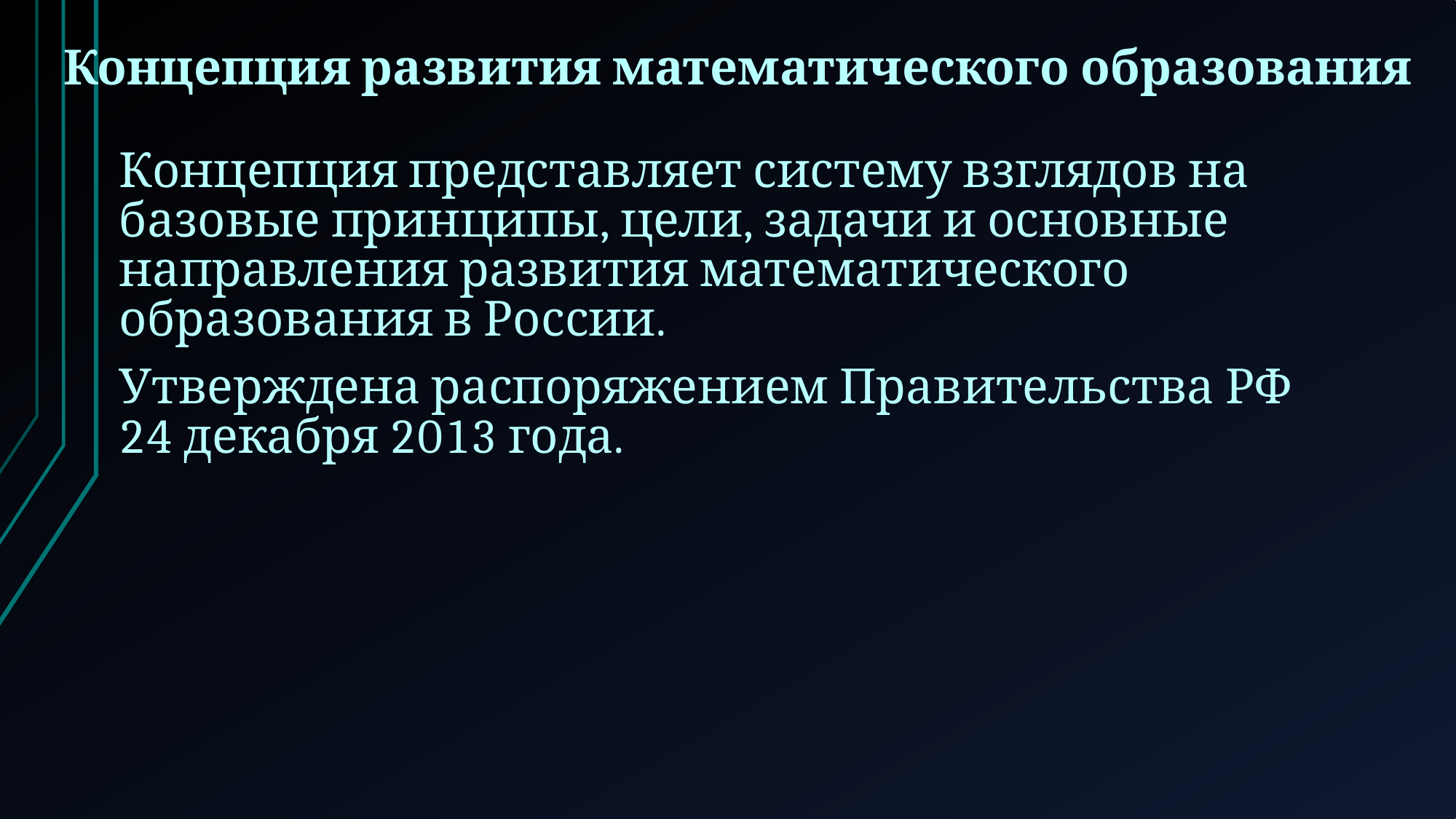

Концепция развития математического образования
Концепция представляет систему взглядов на базовые принципы, цели, задачи и основные направления развития математического образования в России.

Утверждена распоряжением Правительства РФ
24 декабря 2013 года.